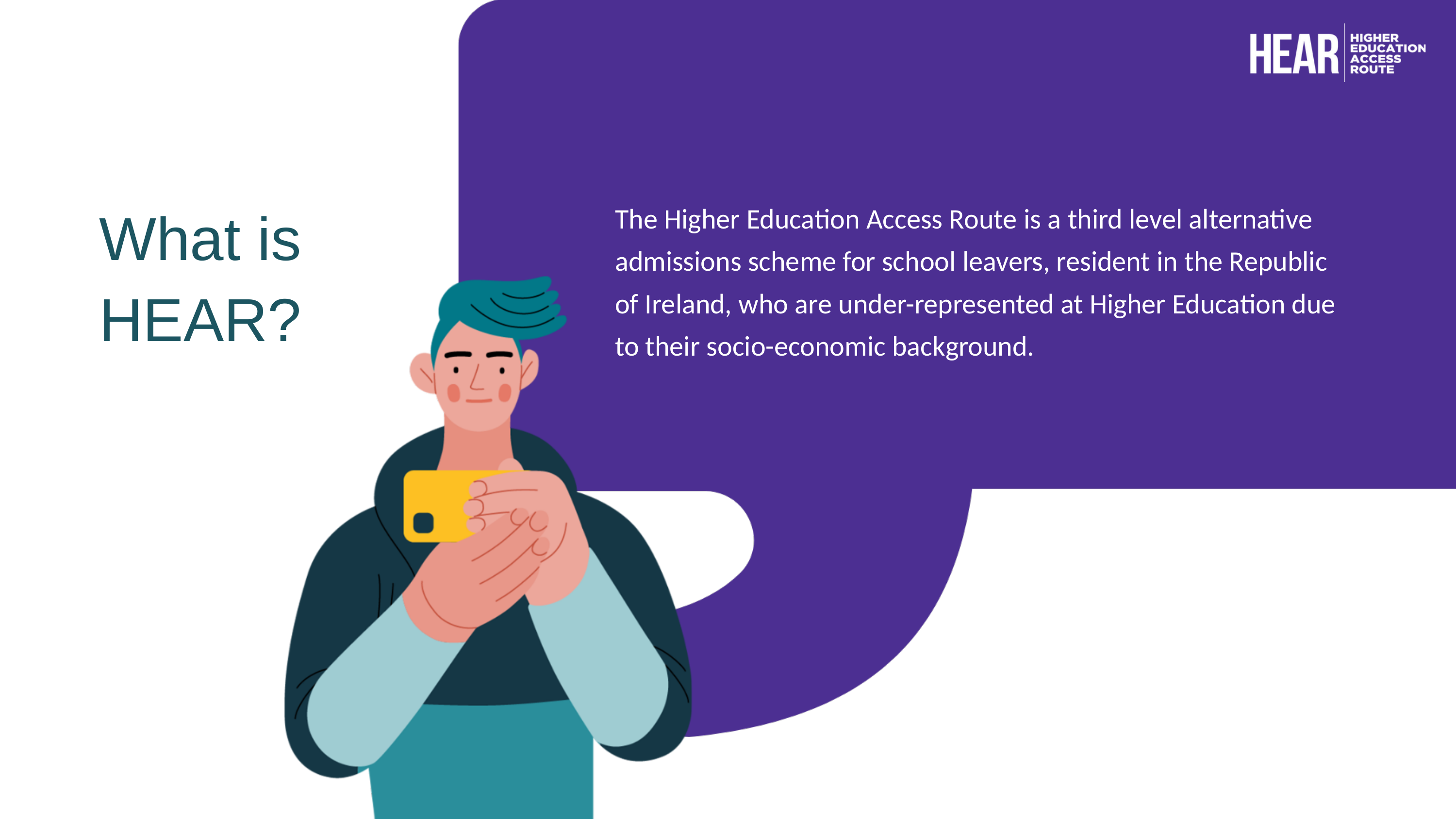

What is HEAR?
The Higher Education Access Route is a third level alternative admissions scheme for school leavers, resident in the Republic of Ireland, who are under-represented at Higher Education due to their socio-economic background.